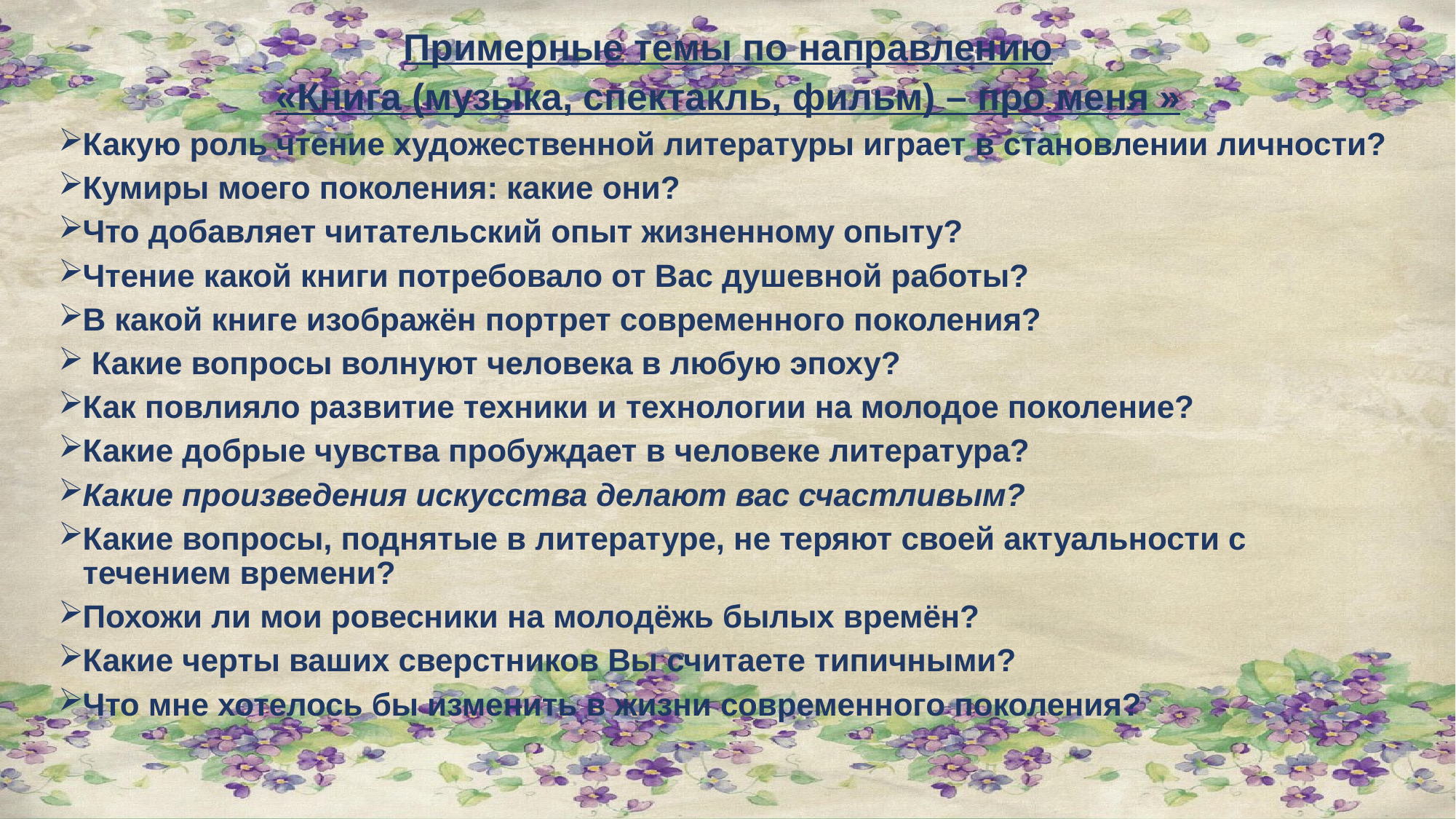

Примерные темы по направлению
«Книга (музыка, спектакль, фильм) – про меня »
Какую роль чтение художественной литературы играет в становлении личности?
Кумиры моего поколения: какие они?
Что добавляет читательский опыт жизненному опыту?
Чтение какой книги потребовало от Вас душевной работы?
В какой книге изображён портрет современного поколения?
 Какие вопросы волнуют человека в любую эпоху?
Как повлияло развитие техники и технологии на молодое поколение?
Какие добрые чувства пробуждает в человеке литература?
Какие произведения искусства делают вас счастливым?
Какие вопросы, поднятые в литературе, не теряют своей актуальности с течением времени?
Похожи ли мои ровесники на молодёжь былых времён?
Какие черты ваших сверстников Вы считаете типичными?
Что мне хотелось бы изменить в жизни современного поколения?